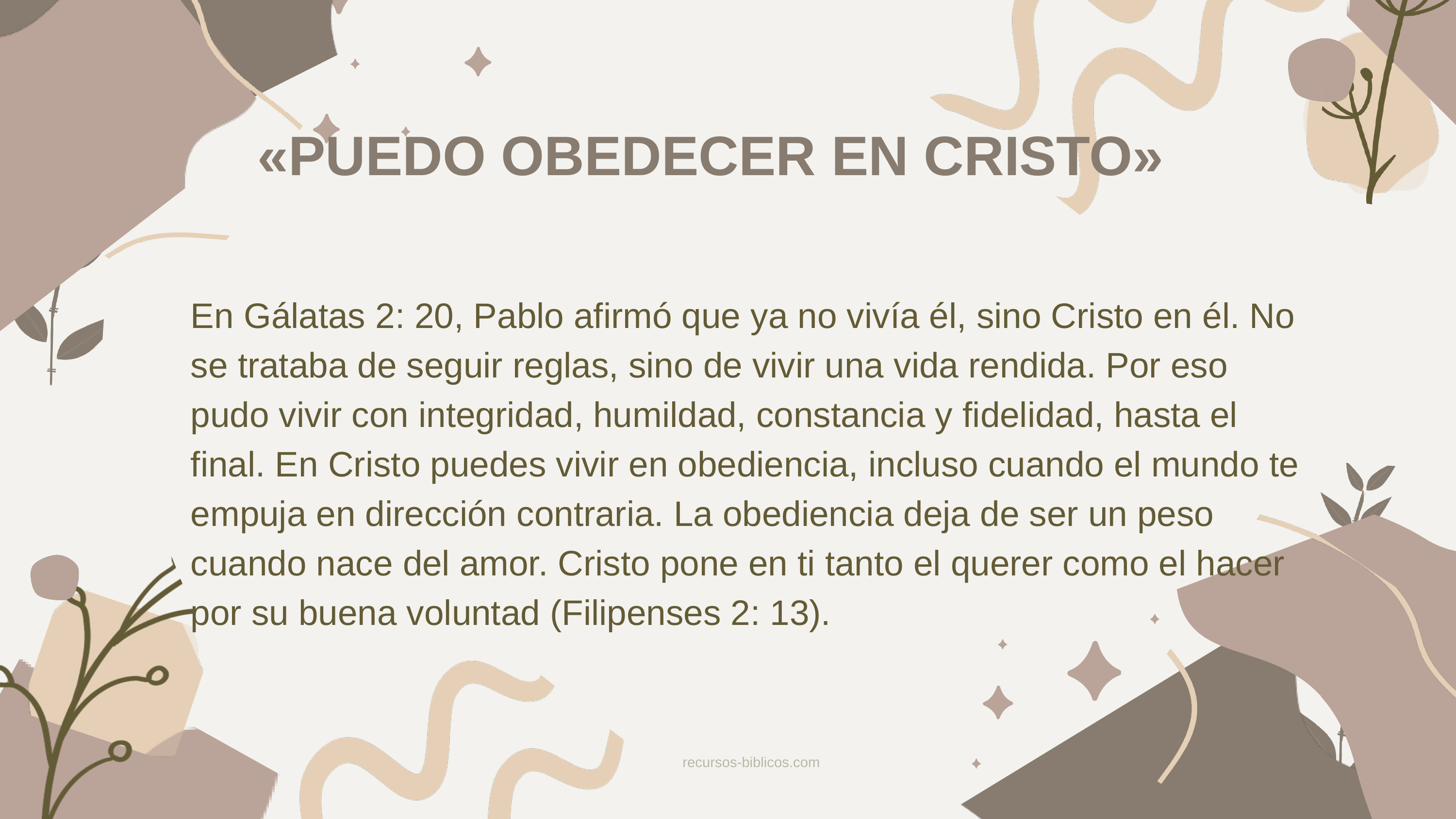

«PUEDO OBEDECER EN CRISTO»
En Gálatas 2: 20, Pablo afirmó que ya no vivía él, sino Cristo en él. No se trataba de seguir reglas, sino de vivir una vida rendida. Por eso pudo vivir con integridad, humildad, constancia y fidelidad, hasta el final. En Cristo puedes vivir en obediencia, incluso cuando el mundo te empuja en dirección contraria. La obediencia deja de ser un peso cuando nace del amor. Cristo pone en ti tanto el querer como el hacer por su buena voluntad (Filipenses 2: 13).

recursos-biblicos.com